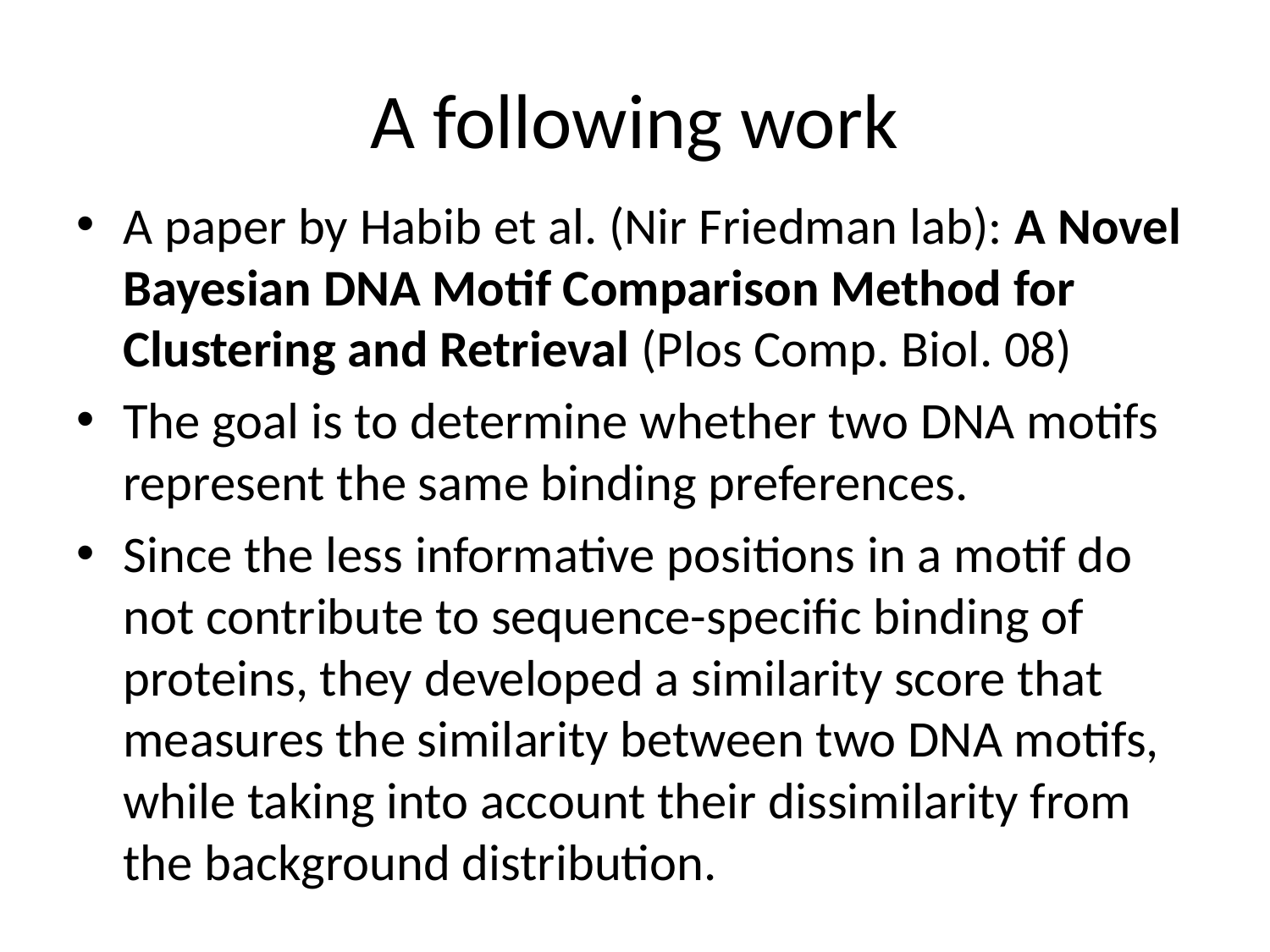

# A following work
A paper by Habib et al. (Nir Friedman lab): A Novel Bayesian DNA Motif Comparison Method for Clustering and Retrieval (Plos Comp. Biol. 08)
The goal is to determine whether two DNA motifs represent the same binding preferences.
Since the less informative positions in a motif do not contribute to sequence-specific binding of proteins, they developed a similarity score that measures the similarity between two DNA motifs, while taking into account their dissimilarity from the background distribution.